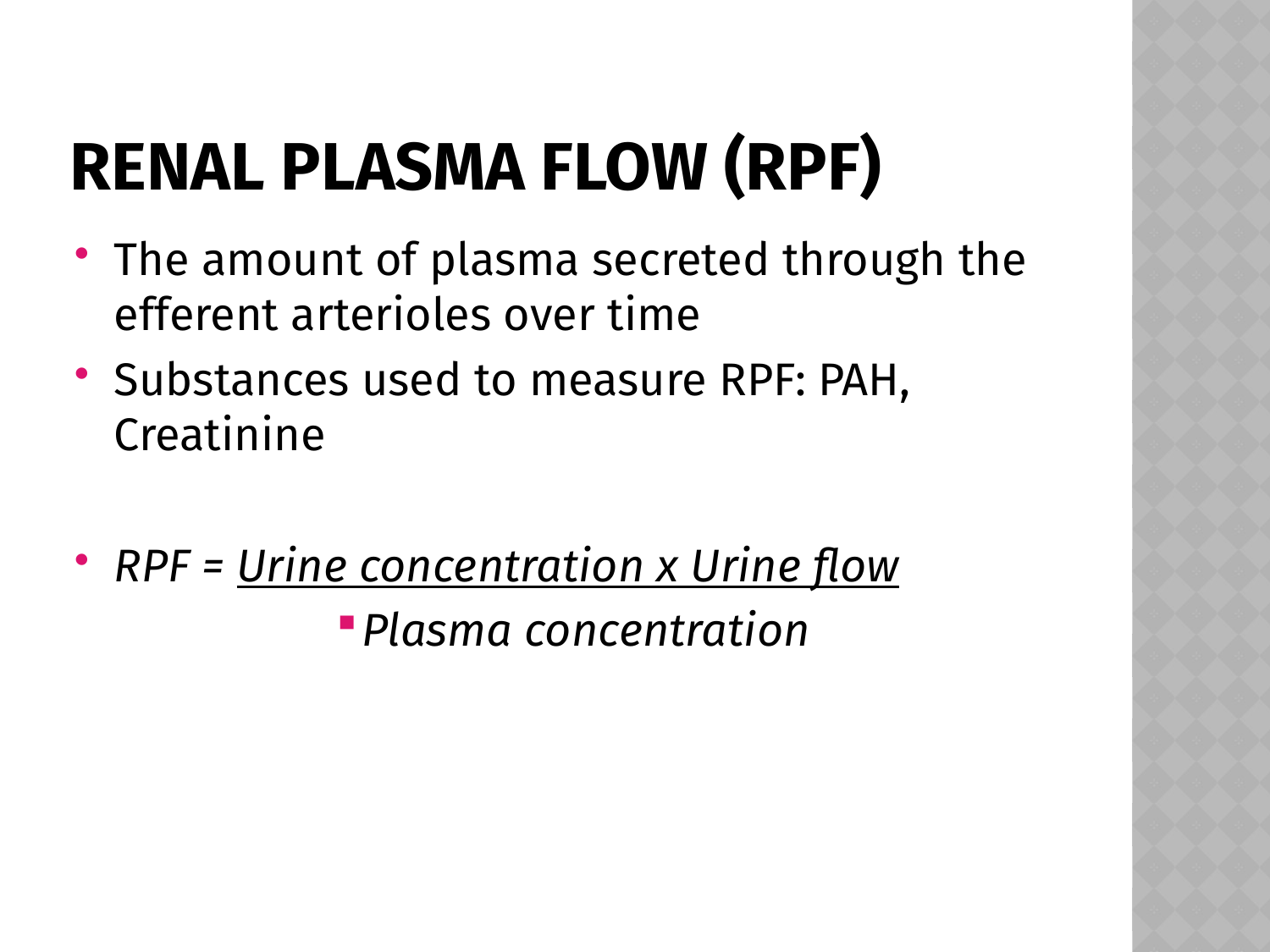

# Renal Plasma flow (RPF)
The amount of plasma secreted through the efferent arterioles over time
Substances used to measure RPF: PAH, Creatinine

RPF = Urine concentration x Urine flow
Plasma concentration